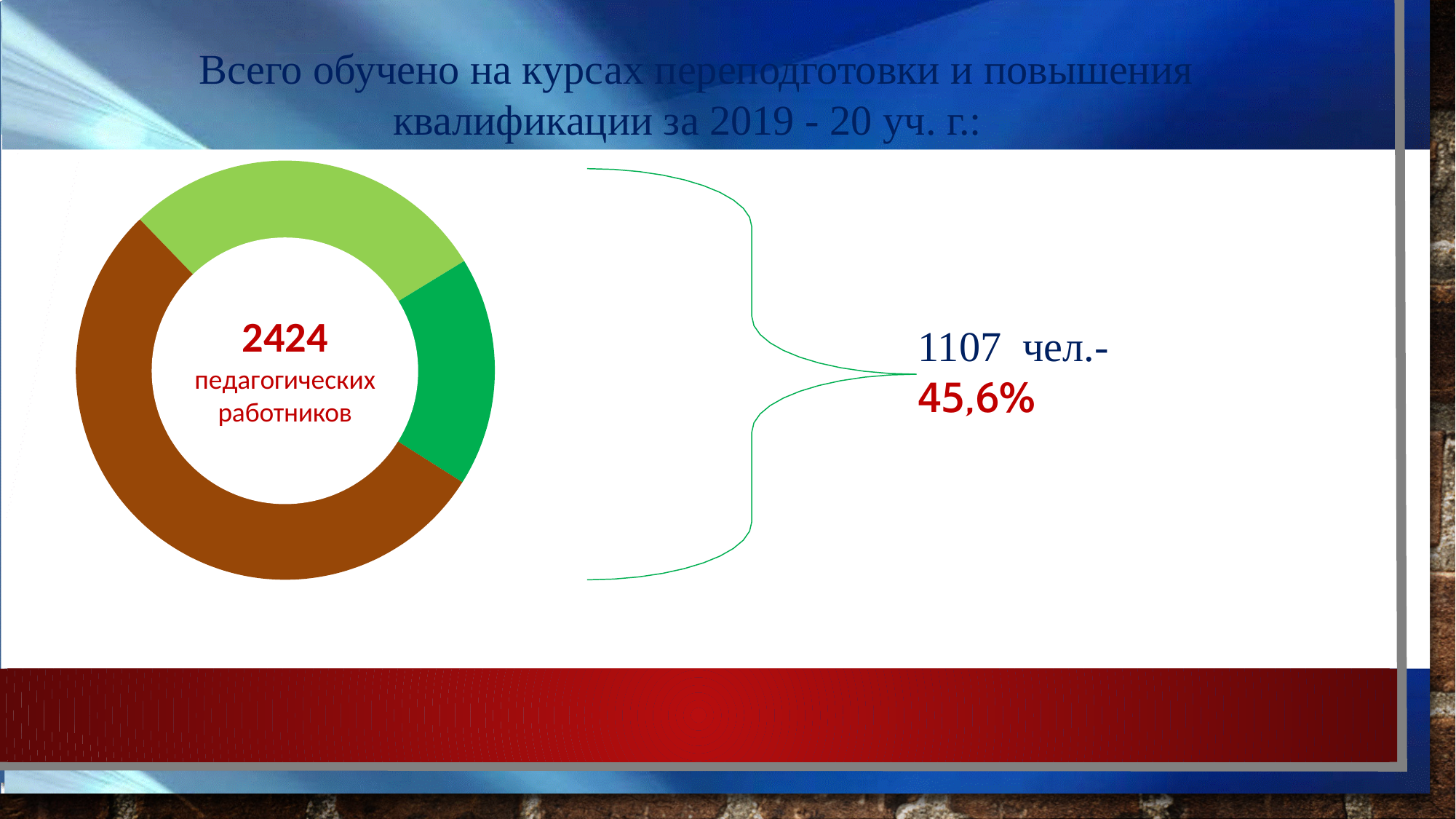

Всего обучено на курсах переподготовки и повышения квалификации за 2019 - 20 уч. г.:

2424
педагогических
работников
1107  чел.-  45,6%